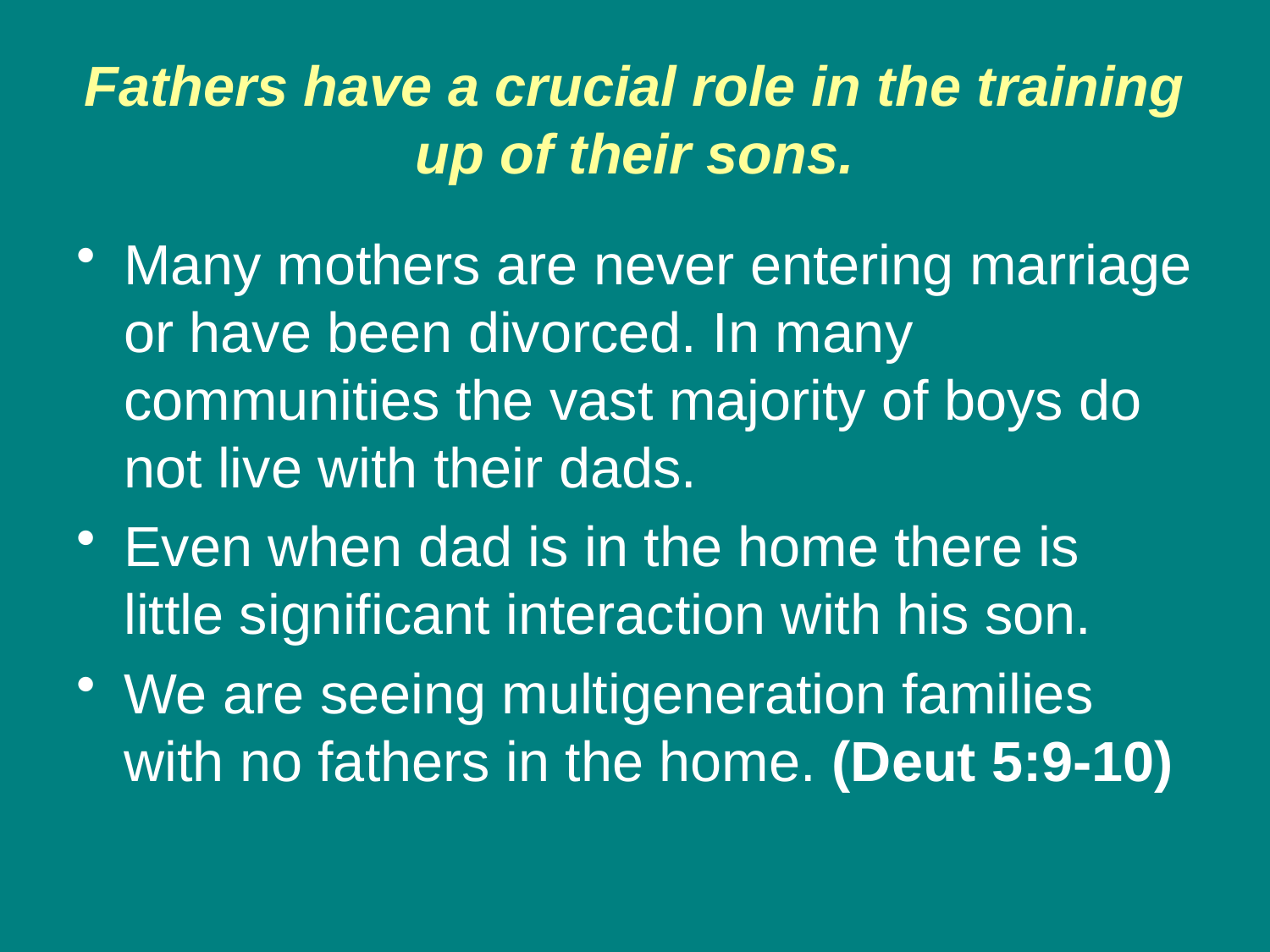

# Fathers have a crucial role in the training up of their sons.
Many mothers are never entering marriage or have been divorced. In many communities the vast majority of boys do not live with their dads.
Even when dad is in the home there is little significant interaction with his son.
We are seeing multigeneration families with no fathers in the home. (Deut 5:9-10)